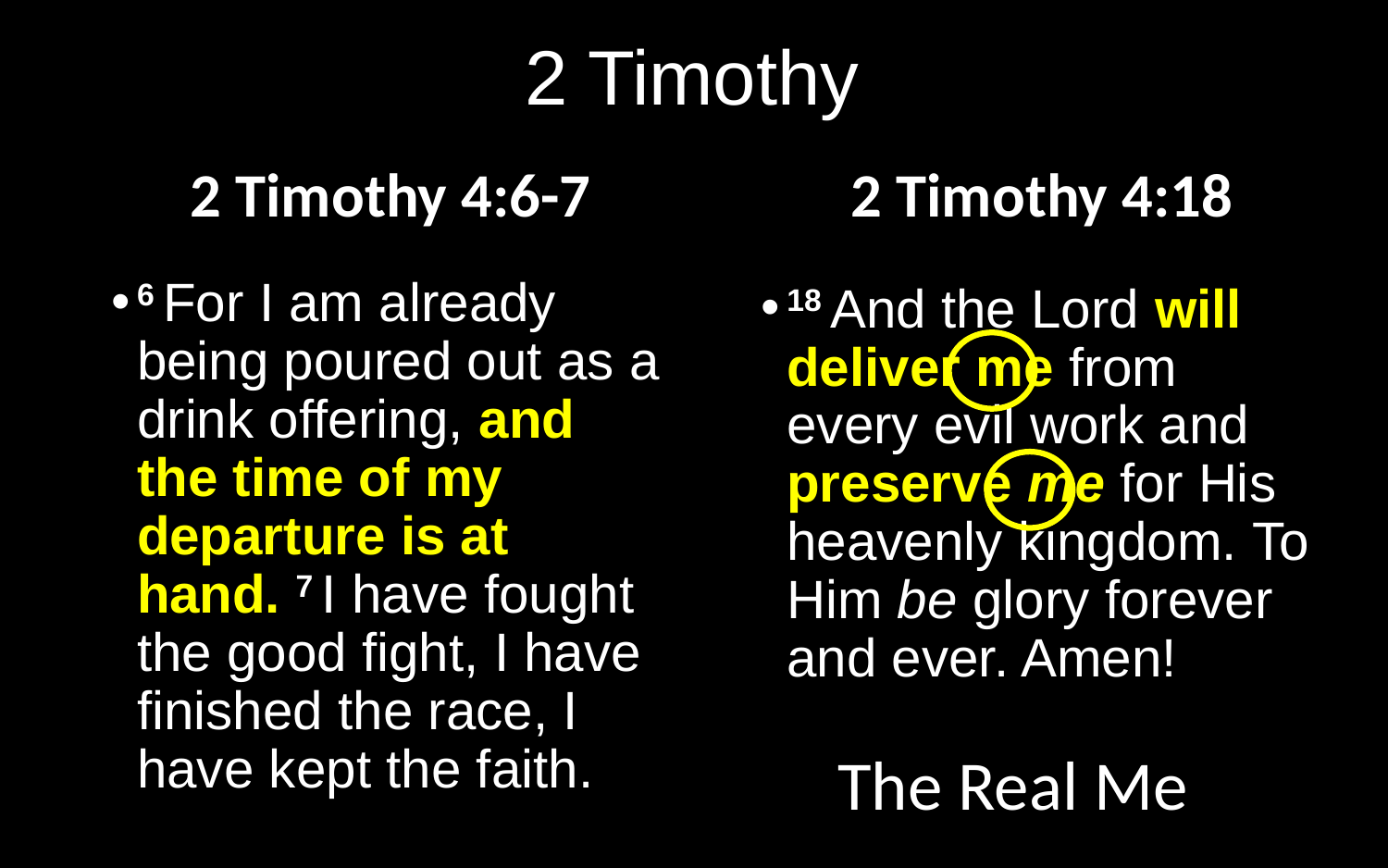

# 2 Timothy
2 Timothy 4:6-7
2 Timothy 4:18
6 For I am already being poured out as a drink offering, and the time of my departure is at hand. 7 I have fought the good fight, I have finished the race, I have kept the faith.
18 And the Lord will deliver me from every evil work and preserve me for His heavenly kingdom. To Him be glory forever and ever. Amen!

The Real Me